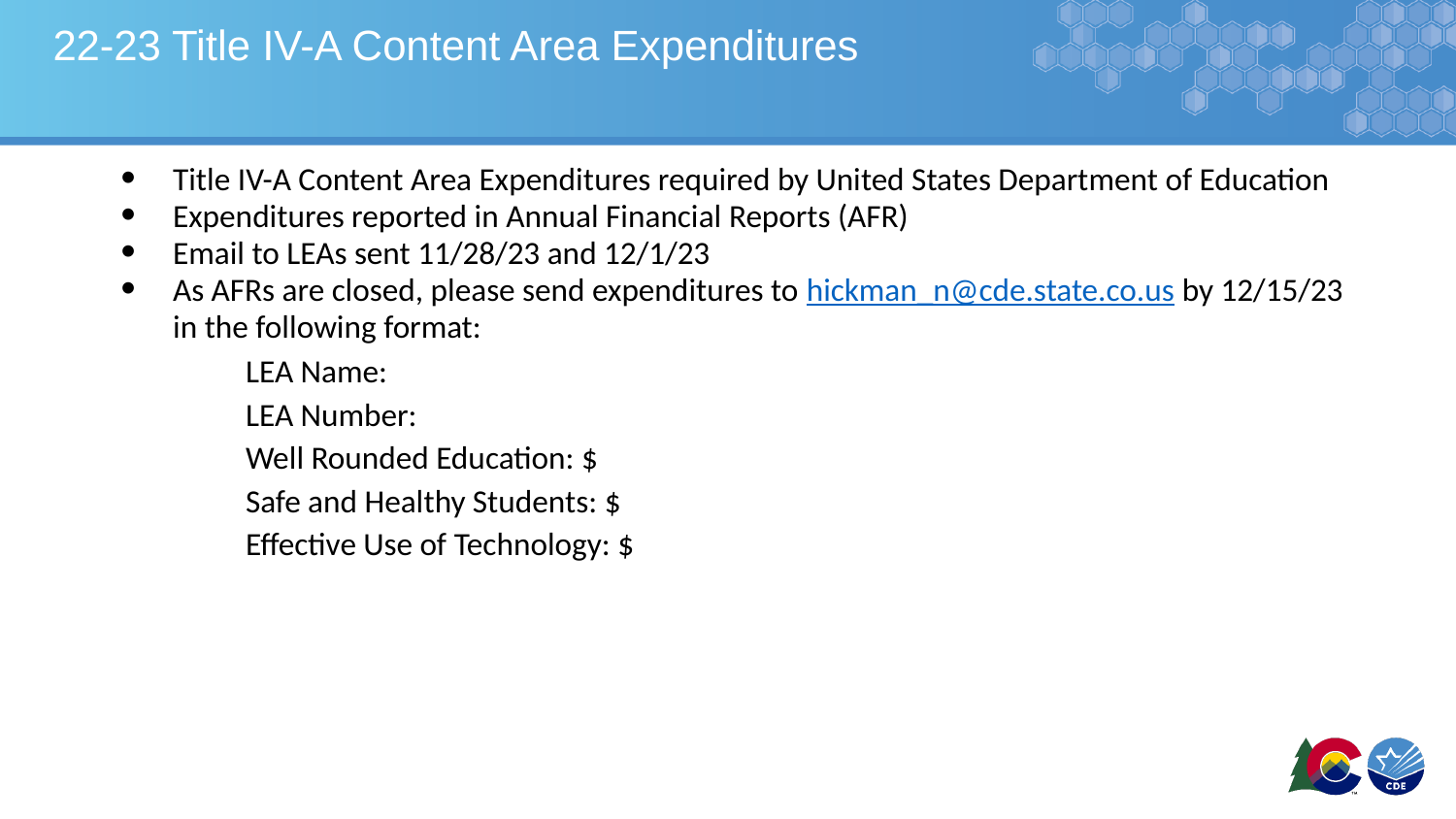

# 22-23 Title IV-A Content Area Expenditures
Title IV-A Content Area Expenditures required by United States Department of Education
Expenditures reported in Annual Financial Reports (AFR)
Email to LEAs sent 11/28/23 and 12/1/23
As AFRs are closed, please send expenditures to hickman_n@cde.state.co.us by 12/15/23 in the following format:
LEA Name:
LEA Number:
Well Rounded Education: $
Safe and Healthy Students: $
Effective Use of Technology: $